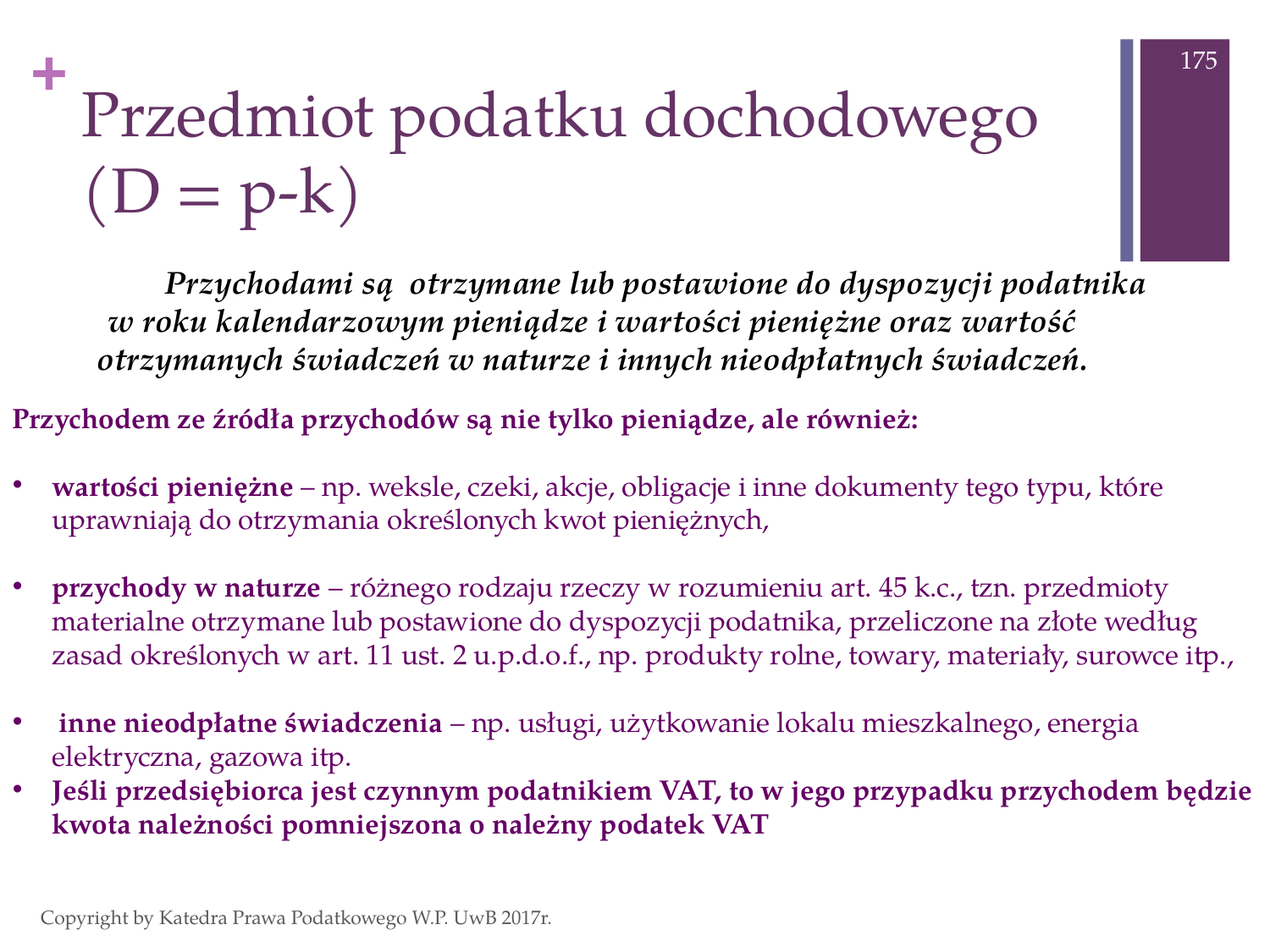

175
# Przedmiot podatku dochodowego (D = p-k)
	Przychodami są  otrzymane lub postawione do dyspozycji podatnika w roku kalendarzowym pieniądze i wartości pieniężne oraz wartość otrzymanych świadczeń w naturze i innych nieodpłatnych świadczeń.

Przychodem ze źródła przychodów są nie tylko pieniądze, ale również:

wartości pieniężne – np. weksle, czeki, akcje, obligacje i inne dokumenty tego typu, które uprawniają do otrzymania określonych kwot pieniężnych,

przychody w naturze – różnego rodzaju rzeczy w rozumieniu art. 45 k.c., tzn. przedmioty materialne otrzymane lub postawione do dyspozycji podatnika, przeliczone na złote według zasad określonych w art. 11 ust. 2 u.p.d.o.f., np. produkty rolne, towary, materiały, surowce itp.,

 inne nieodpłatne świadczenia – np. usługi, użytkowanie lokalu mieszkalnego, energia elektryczna, gazowa itp.
Jeśli przedsiębiorca jest czynnym podatnikiem VAT, to w jego przypadku przychodem będzie kwota należności pomniejszona o należny podatek VAT
Copyright by Katedra Prawa Podatkowego W.P. UwB 2017r.